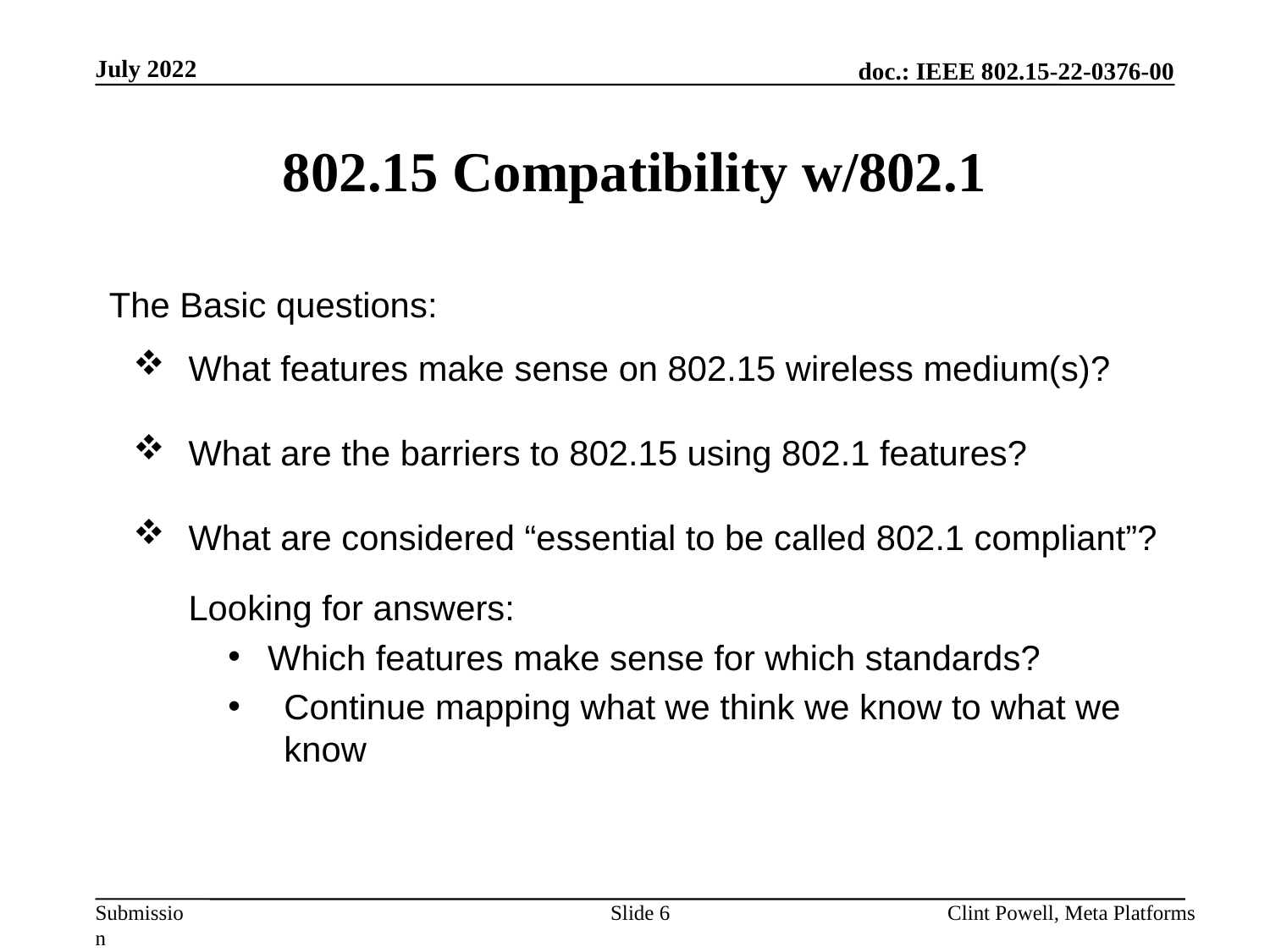

July 2022

802.15 Compatibility w/802.1
The Basic questions:
What features make sense on 802.15 wireless medium(s)?
What are the barriers to 802.15 using 802.1 features?
What are considered “essential to be called 802.1 compliant”?
Looking for answers:
Which features make sense for which standards?
Continue mapping what we think we know to what we know
Slide 6
Clint Powell, Meta Platforms